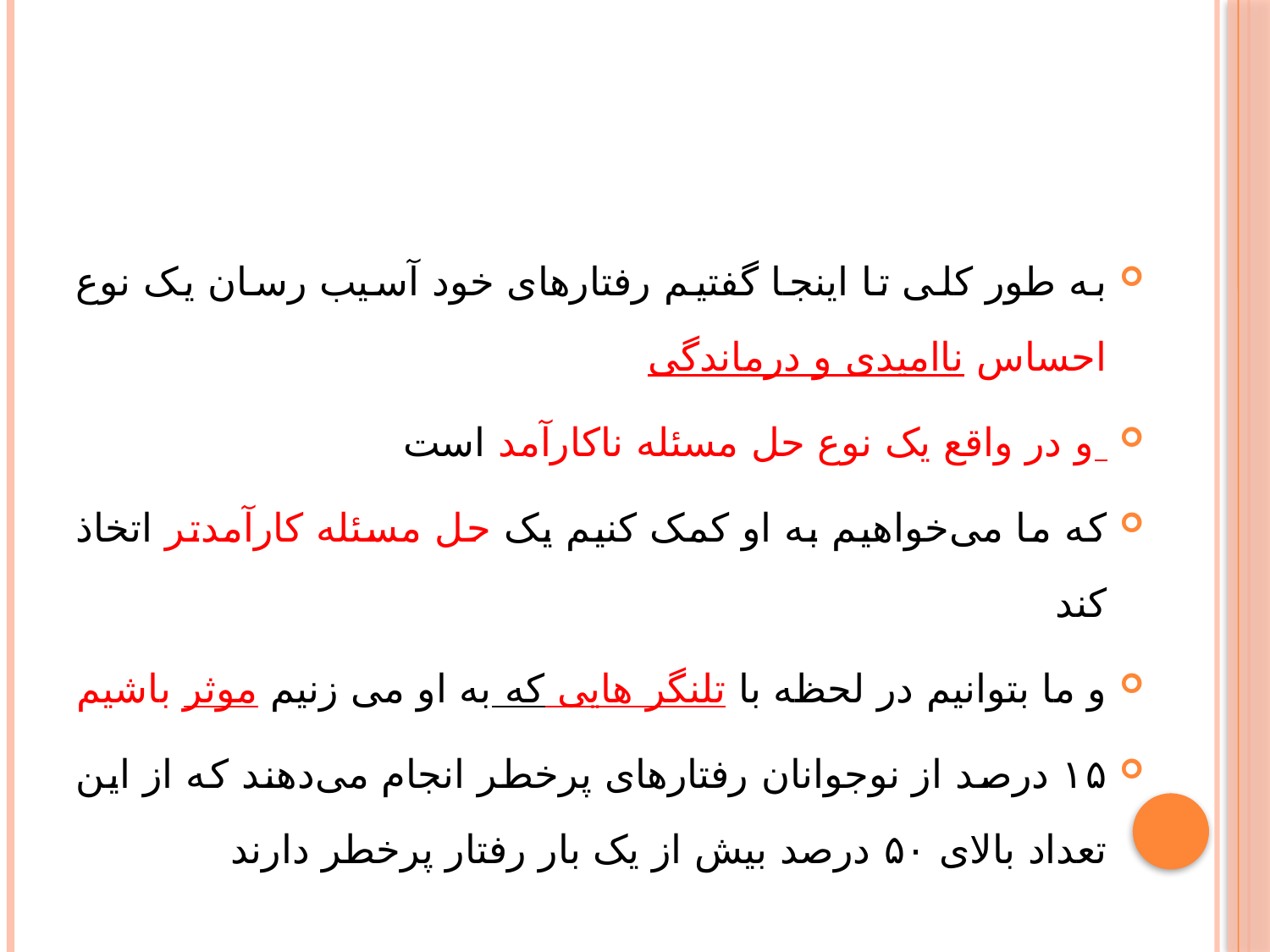

#
به طور کلی تا اینجا گفتیم رفتارهای خود آسیب رسان یک نوع احساس ناامیدی و درماندگی
 و در واقع یک نوع حل مسئله ناکارآمد است
که ما می‌خواهیم به او کمک کنیم یک حل مسئله کارآمدتر اتخاذ کند
و ما بتوانیم در لحظه با تلنگر هایی که به او می زنیم موثر باشیم
۱۵ درصد از نوجوانان رفتارهای پرخطر انجام می‌دهند که از این تعداد بالای ۵۰ درصد بیش از یک بار رفتار پرخطر دارند